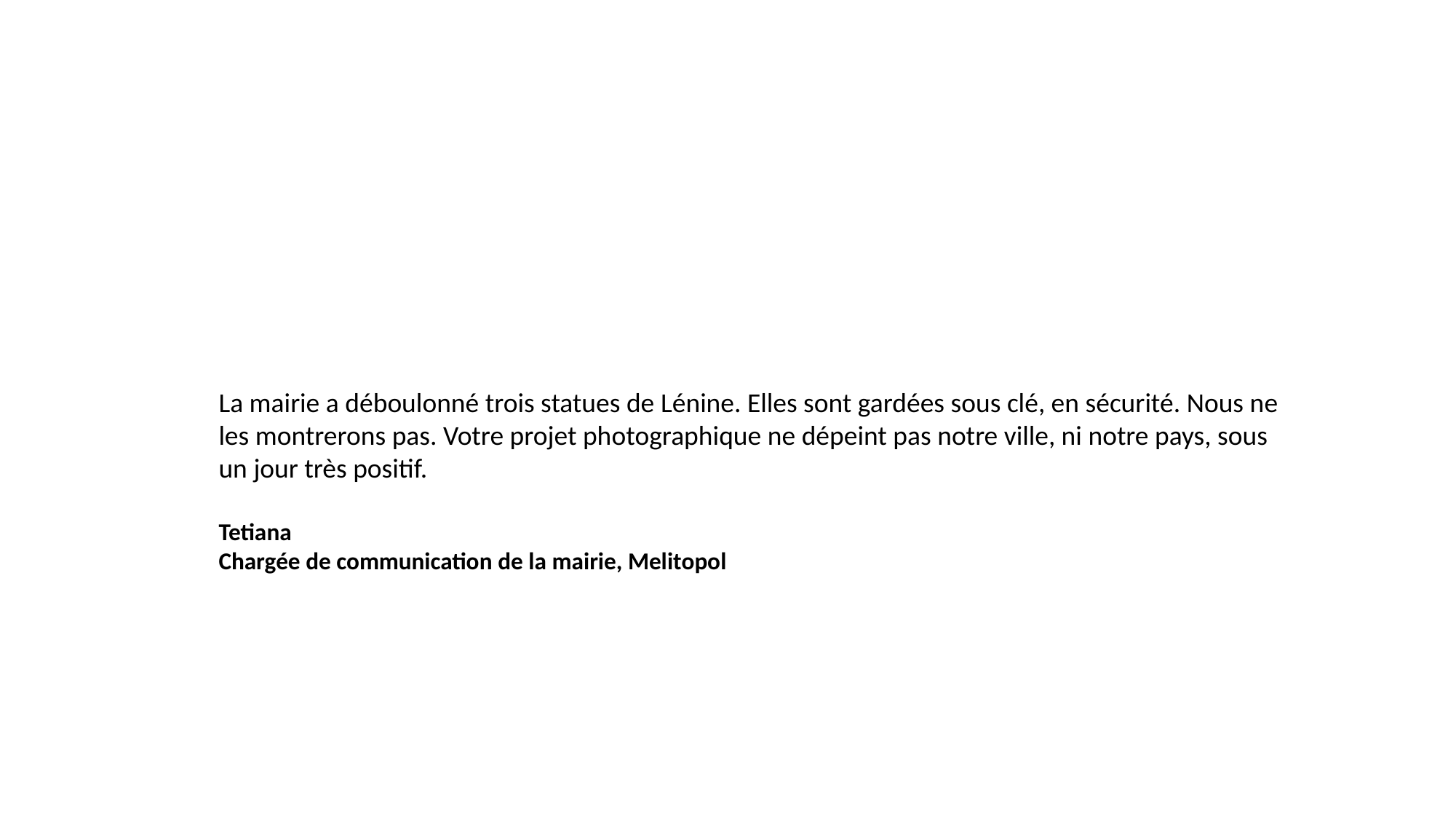

La mairie a déboulonné trois statues de Lénine. Elles sont gardées sous clé, en sécurité. Nous ne les montrerons pas. Votre projet photographique ne dépeint pas notre ville, ni notre pays, sous un jour très positif.

Tetiana
Chargée de communication de la mairie, Melitopol